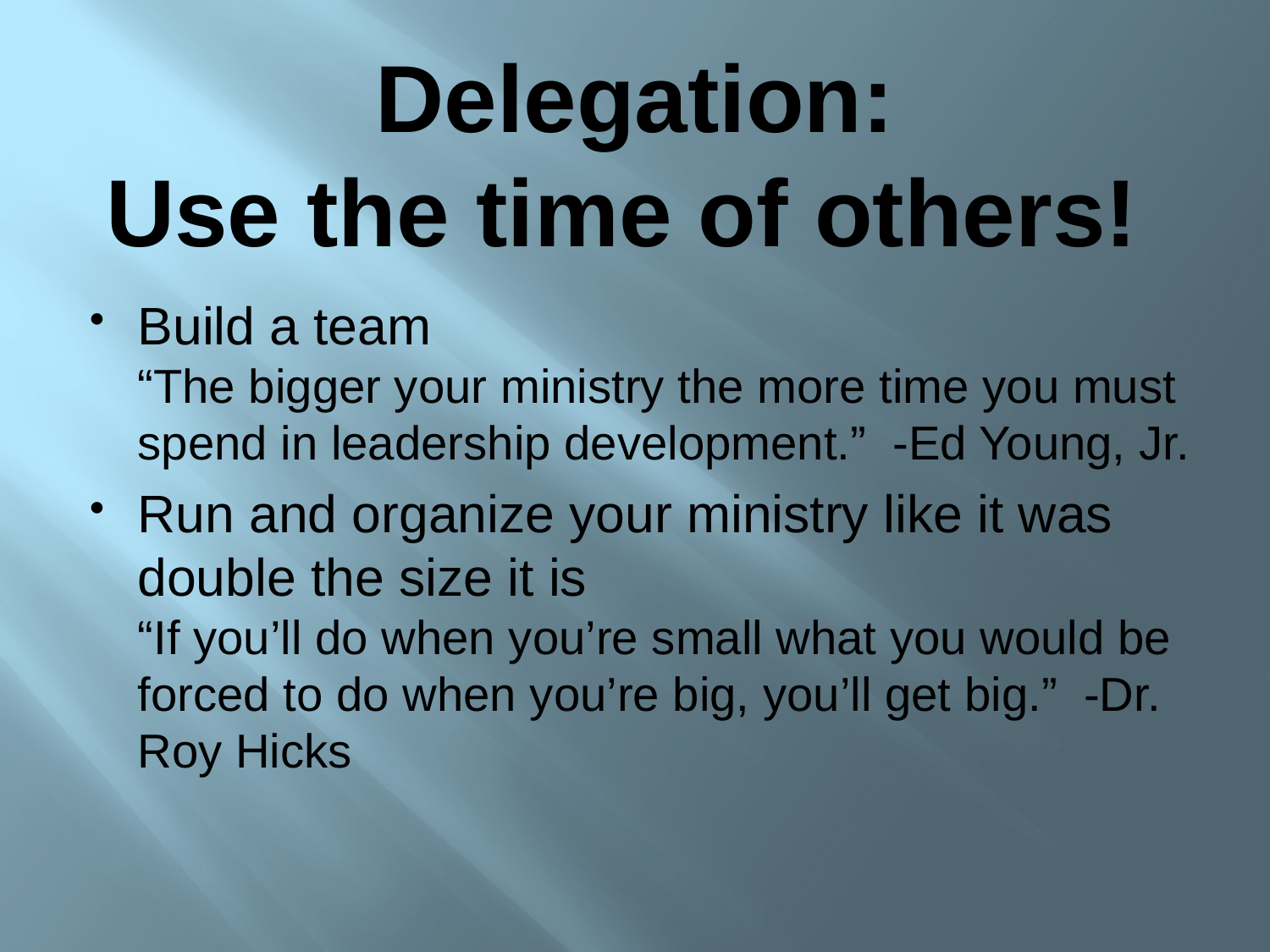

# Delegation: Use the time of others!
Build a team
“The bigger your ministry the more time you must spend in leadership development.”  -Ed Young, Jr.
Run and organize your ministry like it was double the size it is
“If you’ll do when you’re small what you would be forced to do when you’re big, you’ll get big.”  -Dr. Roy Hicks